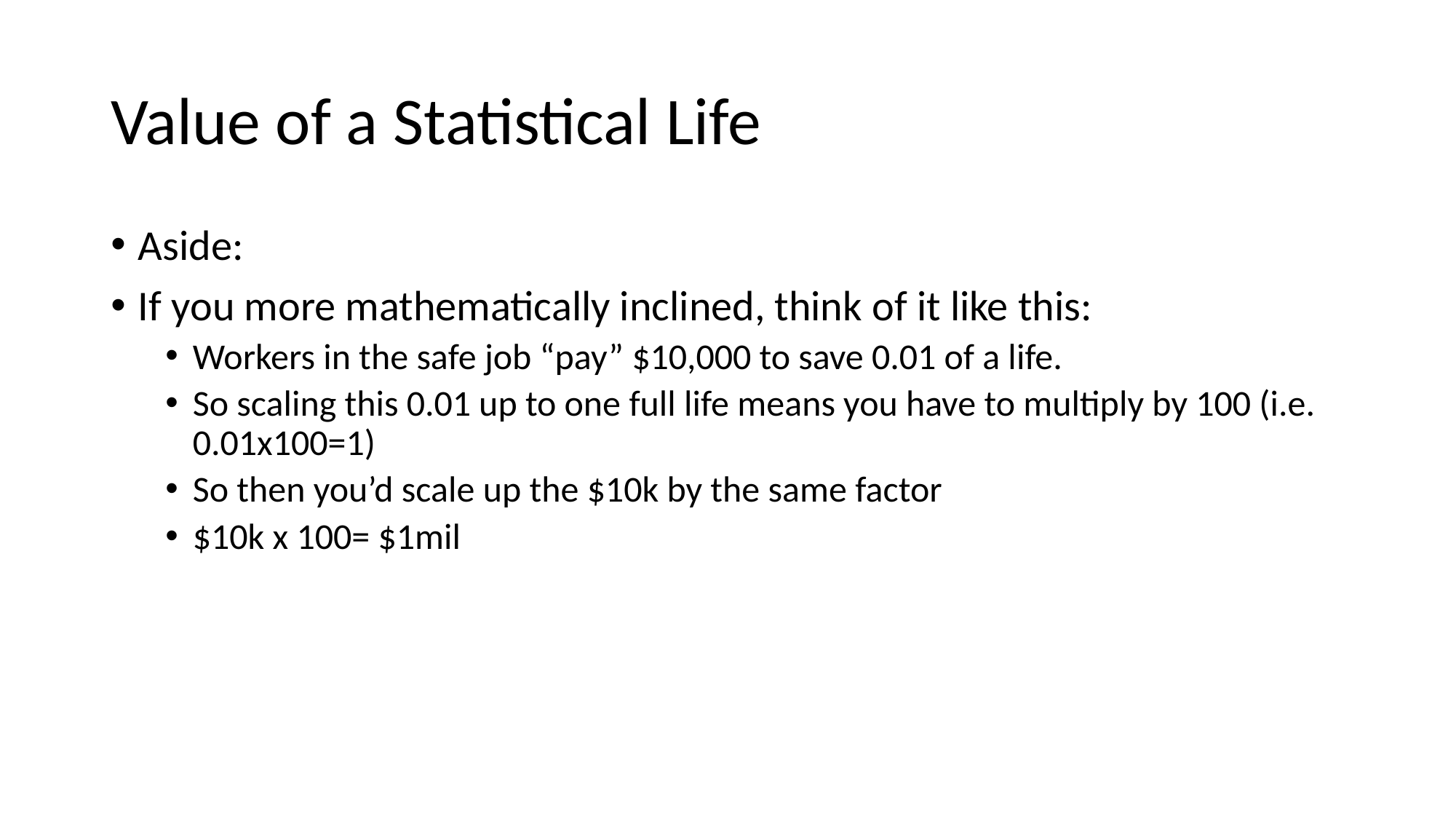

# Value of a Statistical Life
Aside:
If you more mathematically inclined, think of it like this:
Workers in the safe job “pay” $10,000 to save 0.01 of a life.
So scaling this 0.01 up to one full life means you have to multiply by 100 (i.e. 0.01x100=1)
So then you’d scale up the $10k by the same factor
$10k x 100= $1mil